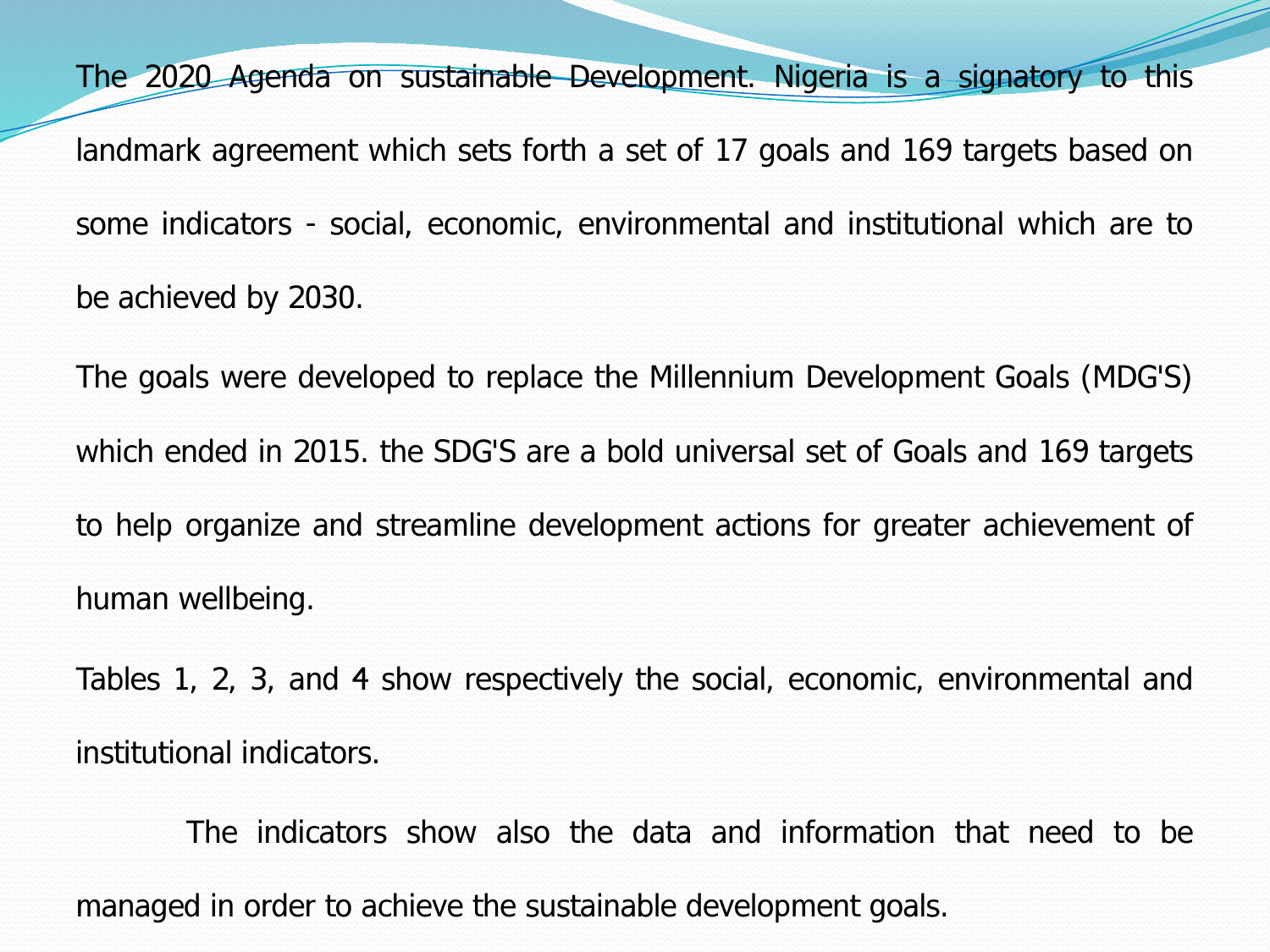

The 2020 Agenda on sustainable Development. Nigeria is a signatory to this landmark agreement which sets forth a set of 17 goals and 169 targets based on some indicators - social, economic, environmental and institutional which are to be achieved by 2030.
The goals were developed to replace the Millennium Development Goals (MDG'S) which ended in 2015. the SDG'S are a bold universal set of Goals and 169 targets to help organize and streamline development actions for greater achievement of human wellbeing.
Tables 1, 2, 3, and 4 show respectively the social, economic, environmental and institutional indicators.
	The indicators show also the data and information that need to be managed in order to achieve the sustainable development goals.